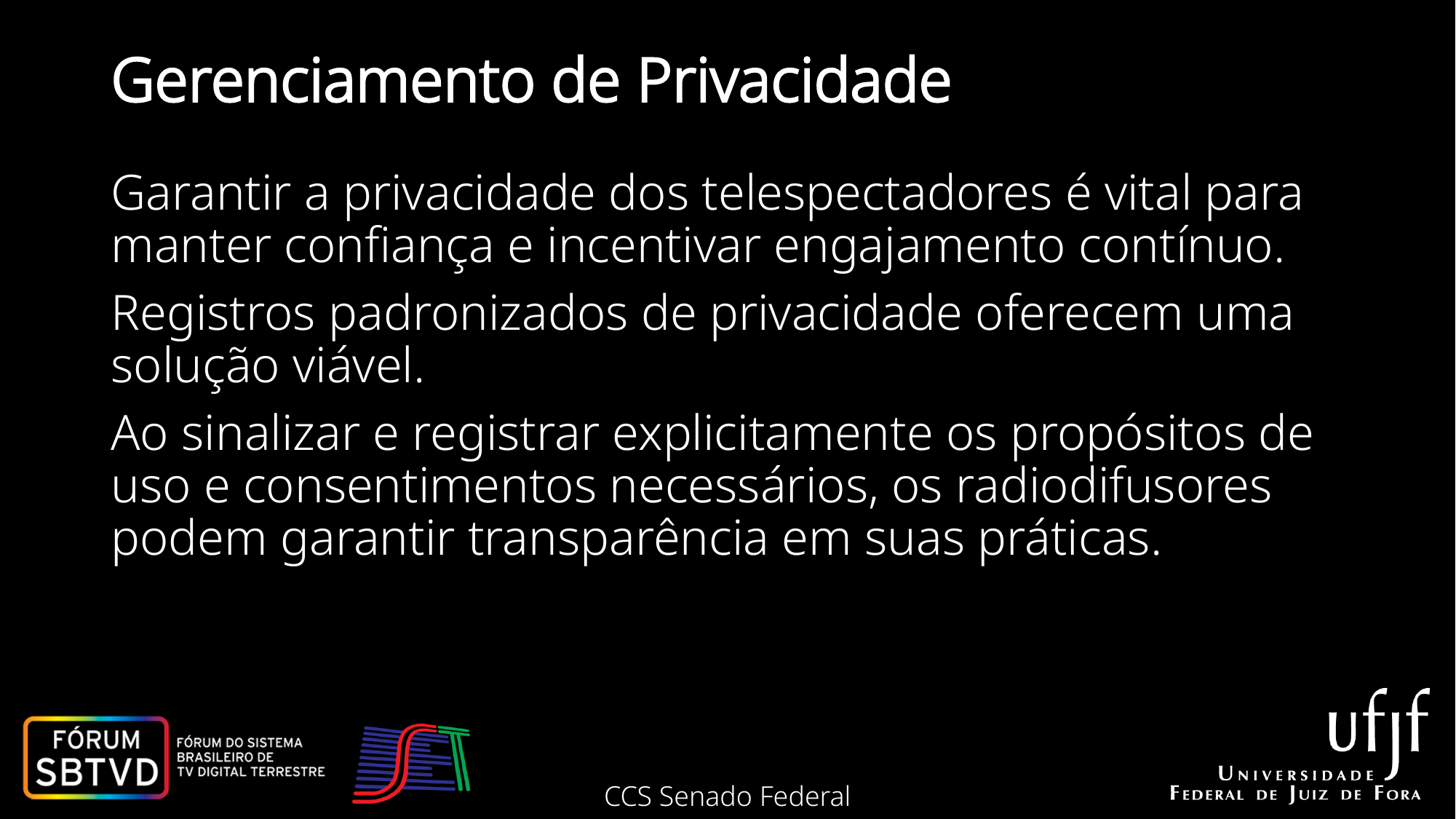

# Gerenciamento de Privacidade
Garantir a privacidade dos telespectadores é vital para manter confiança e incentivar engajamento contínuo.
Registros padronizados de privacidade oferecem uma solução viável.
Ao sinalizar e registrar explicitamente os propósitos de uso e consentimentos necessários, os radiodifusores podem garantir transparência em suas práticas.
CCS Senado Federal